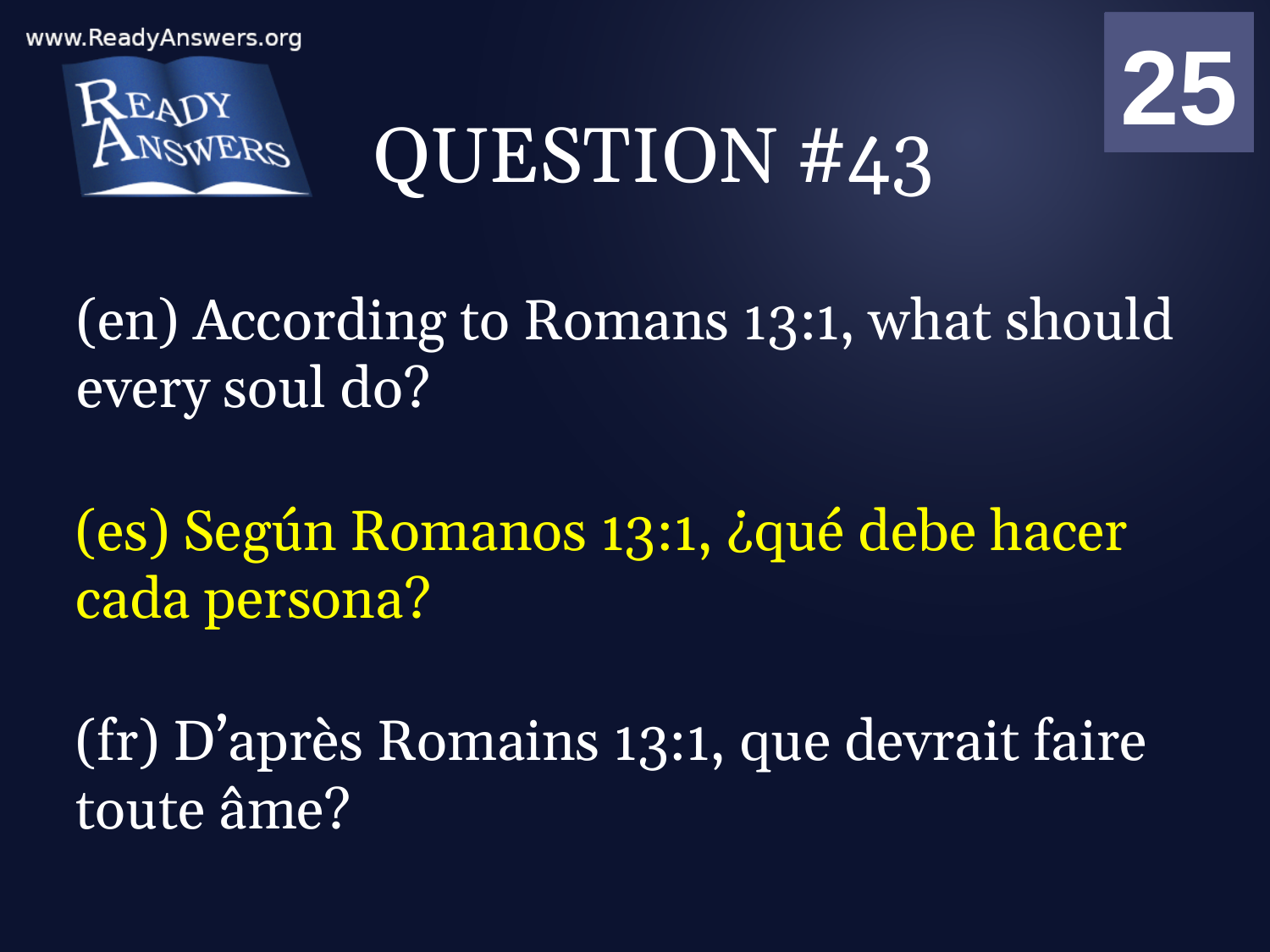

01
02
03
04
05
06
07
08
09
10
11
12
13
14
15
16
17
18
19
20
21
22
23
24
25
00
# QUESTION #43
(en) According to Romans 13:1, what should every soul do?
(es) Según Romanos 13:1, ¿qué debe hacer cada persona?
(fr) D’après Romains 13:1, que devrait faire toute âme?